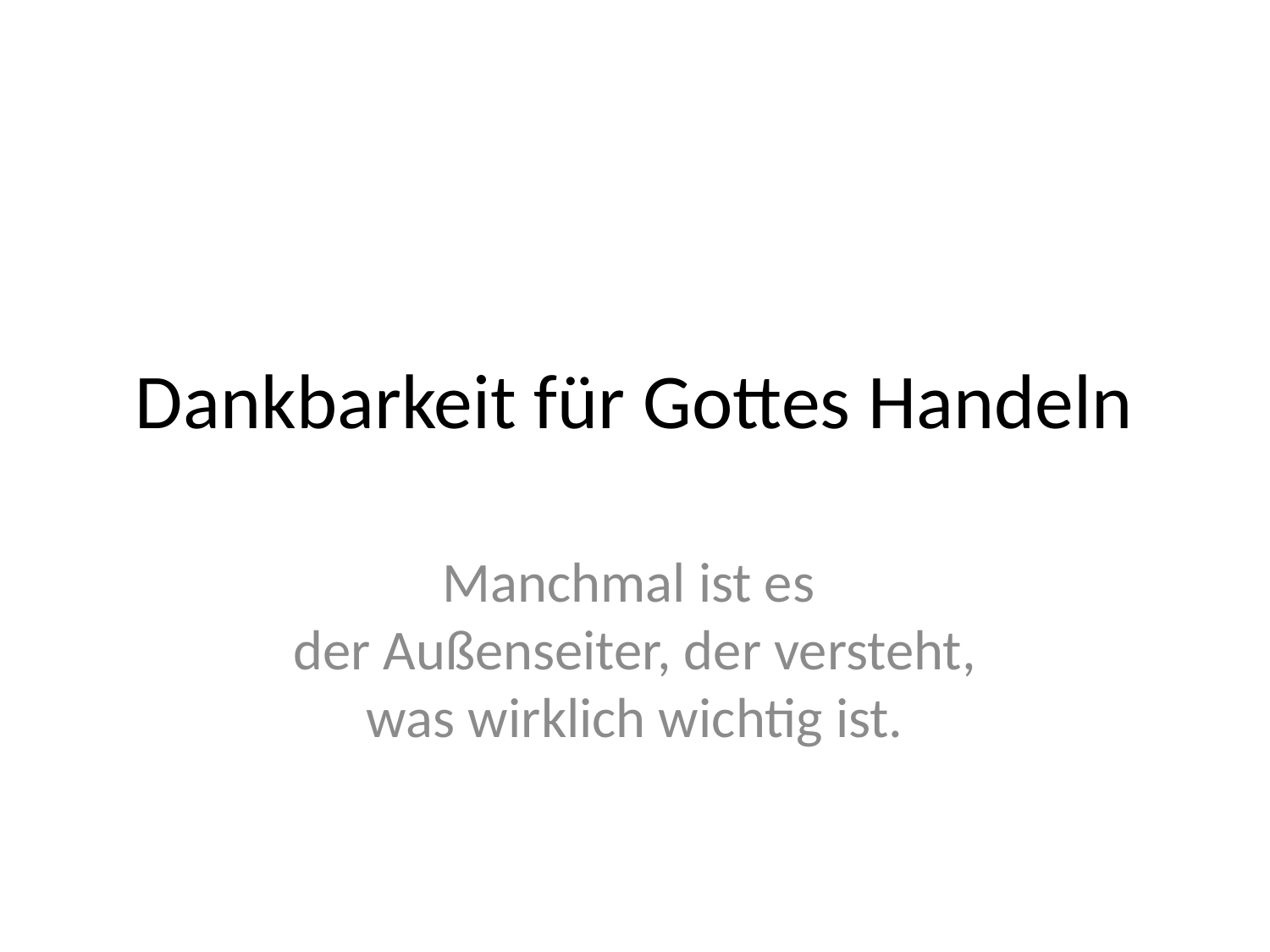

# Dankbarkeit für Gottes Handeln
Manchmal ist es
der Außenseiter, der versteht,
was wirklich wichtig ist.